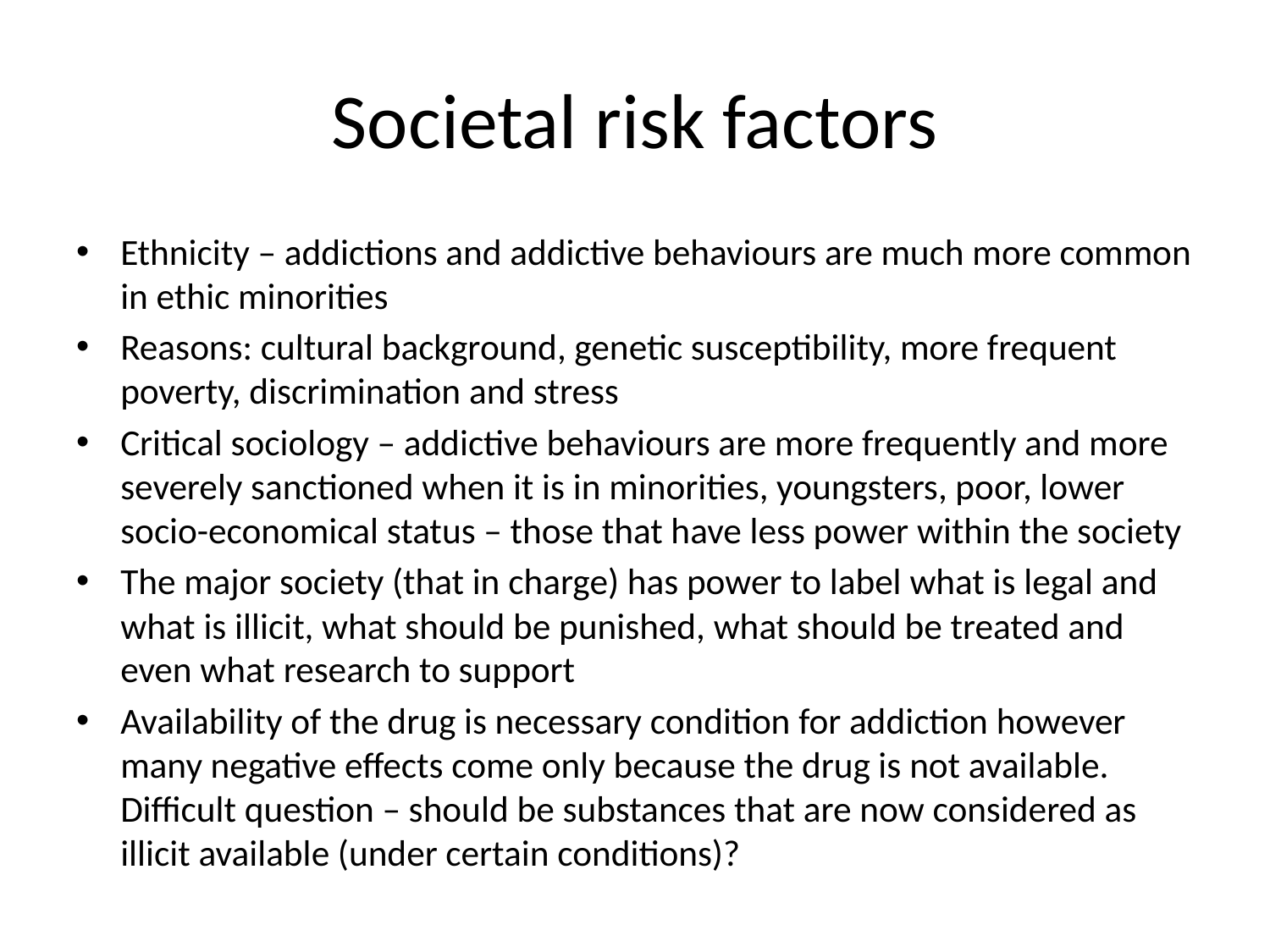

# Societal risk factors
Ethnicity – addictions and addictive behaviours are much more common in ethic minorities
Reasons: cultural background, genetic susceptibility, more frequent poverty, discrimination and stress
Critical sociology – addictive behaviours are more frequently and more severely sanctioned when it is in minorities, youngsters, poor, lower socio-economical status – those that have less power within the society
The major society (that in charge) has power to label what is legal and what is illicit, what should be punished, what should be treated and even what research to support
Availability of the drug is necessary condition for addiction however many negative effects come only because the drug is not available. Difficult question – should be substances that are now considered as illicit available (under certain conditions)?